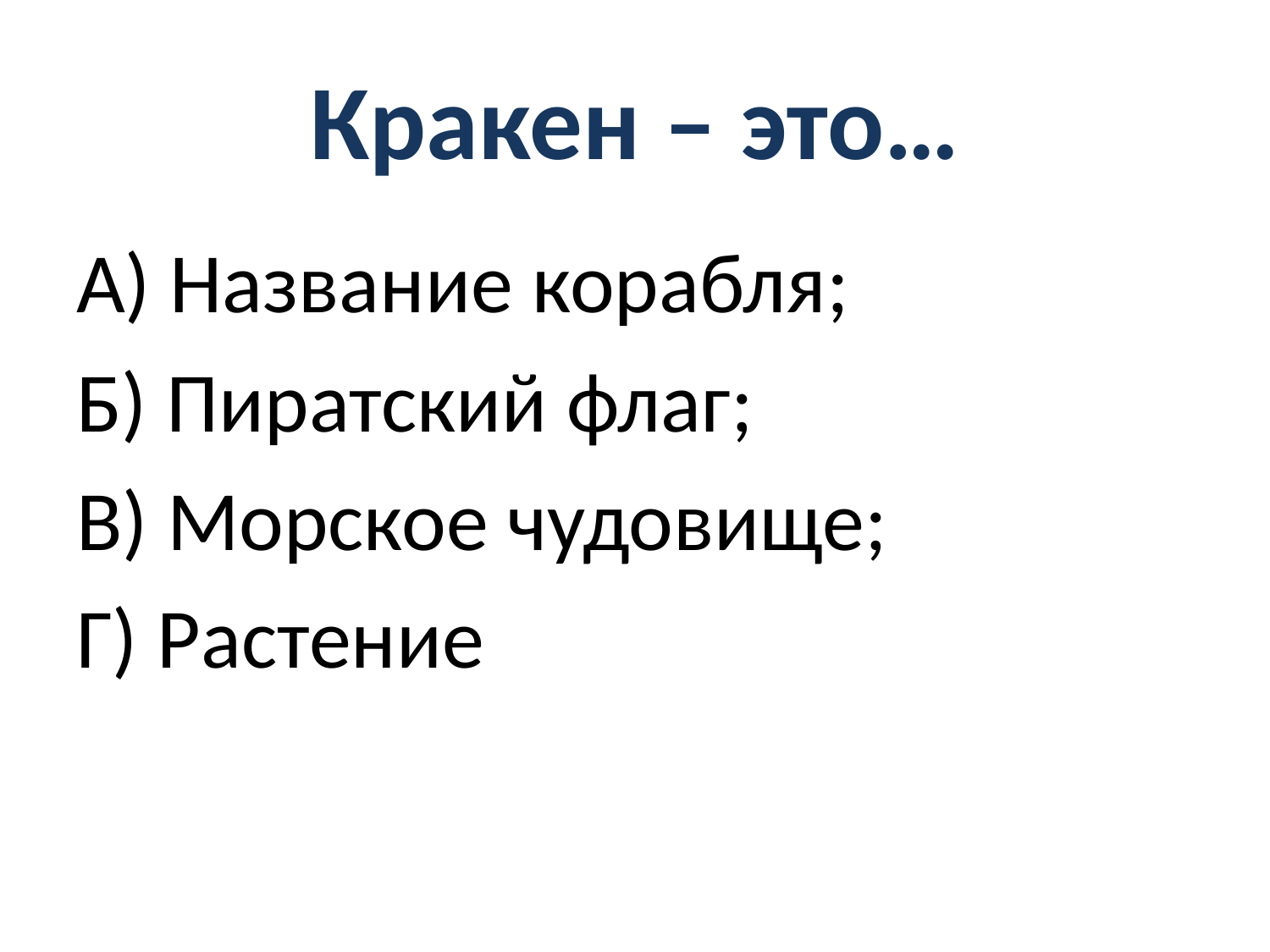

# Кракен – это…
А) Название корабля;
Б) Пиратский флаг;
В) Морское чудовище;
Г) Растение